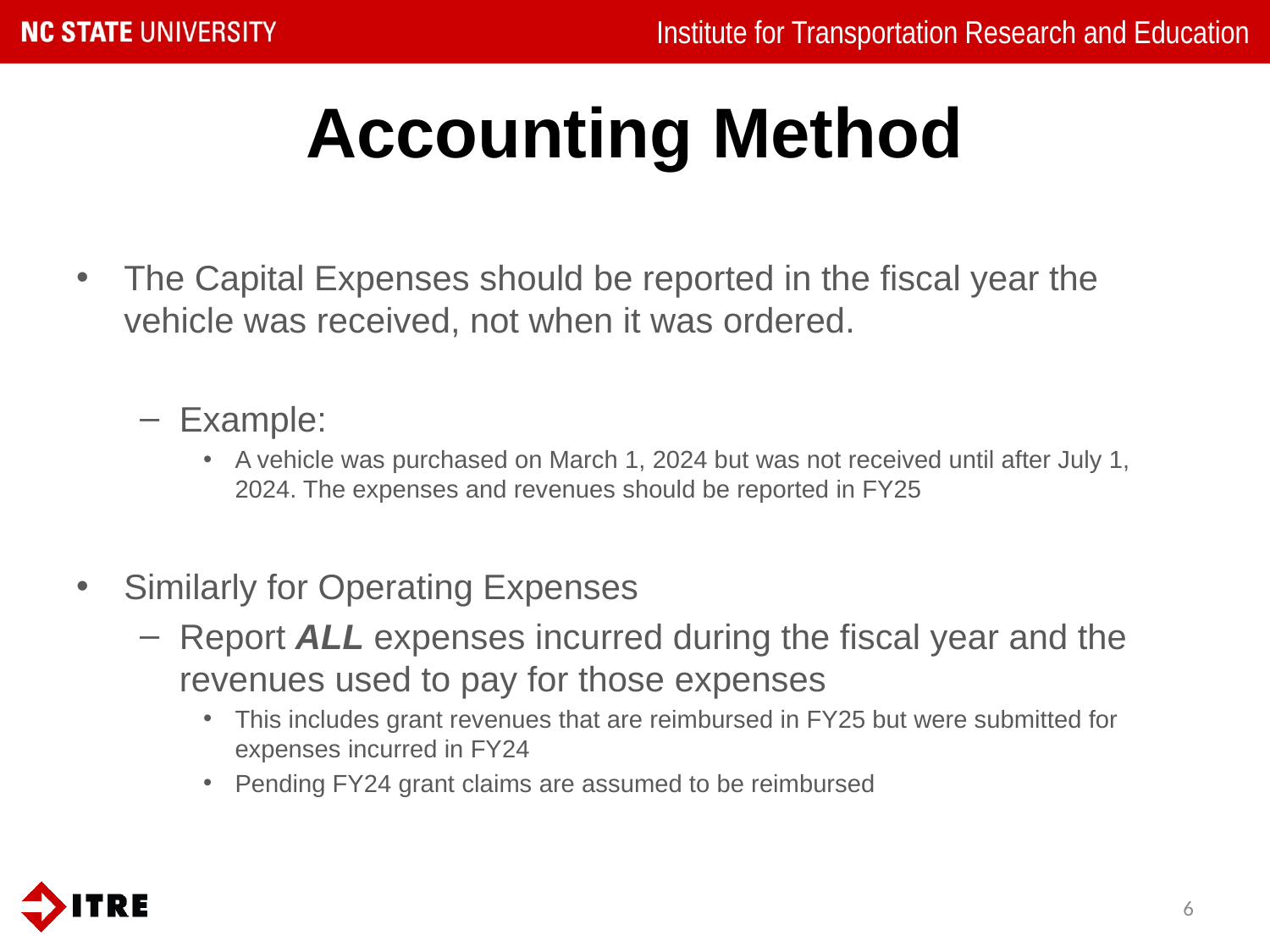

# Accounting Method
The Capital Expenses should be reported in the fiscal year the vehicle was received, not when it was ordered.

Example:
A vehicle was purchased on March 1, 2024 but was not received until after July 1, 2024. The expenses and revenues should be reported in FY25

Similarly for Operating Expenses
Report ALL expenses incurred during the fiscal year and the revenues used to pay for those expenses
This includes grant revenues that are reimbursed in FY25 but were submitted for expenses incurred in FY24
Pending FY24 grant claims are assumed to be reimbursed

6